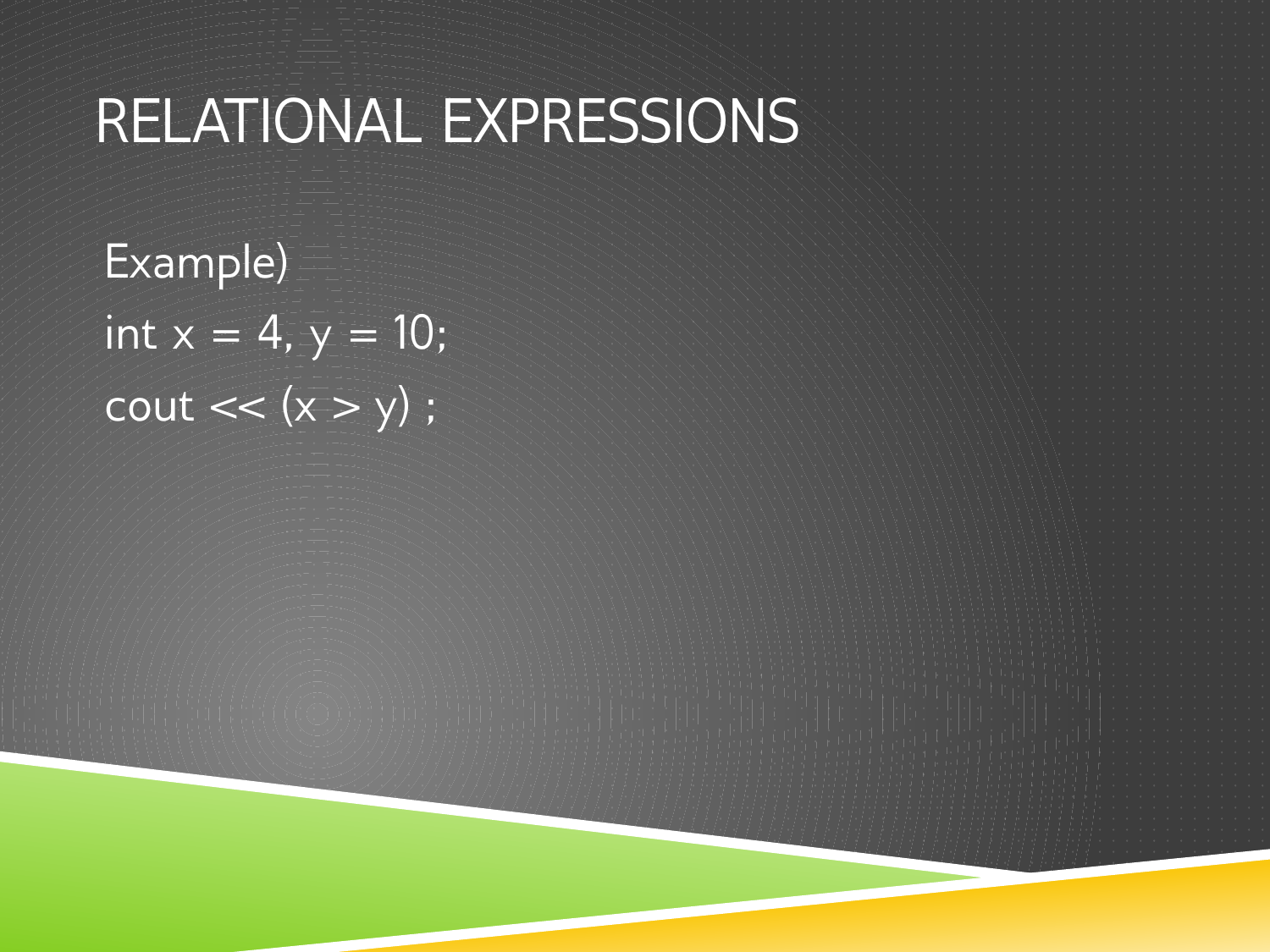

# Relational Expressions
Example)
int x = 4, y = 10;
cout << (x > y) ;